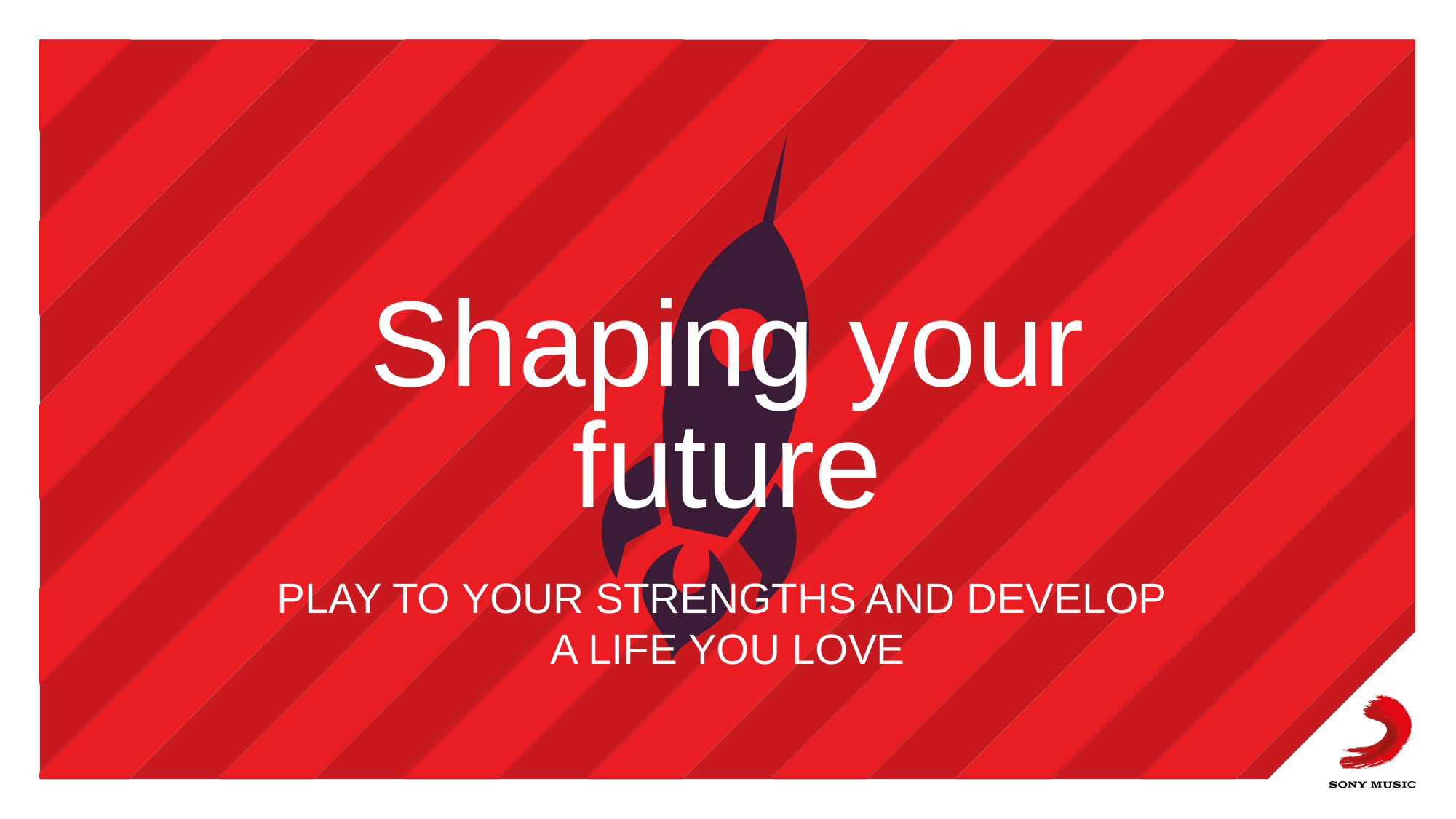

# Shaping your future
Play to your strengths and develop
a life you love